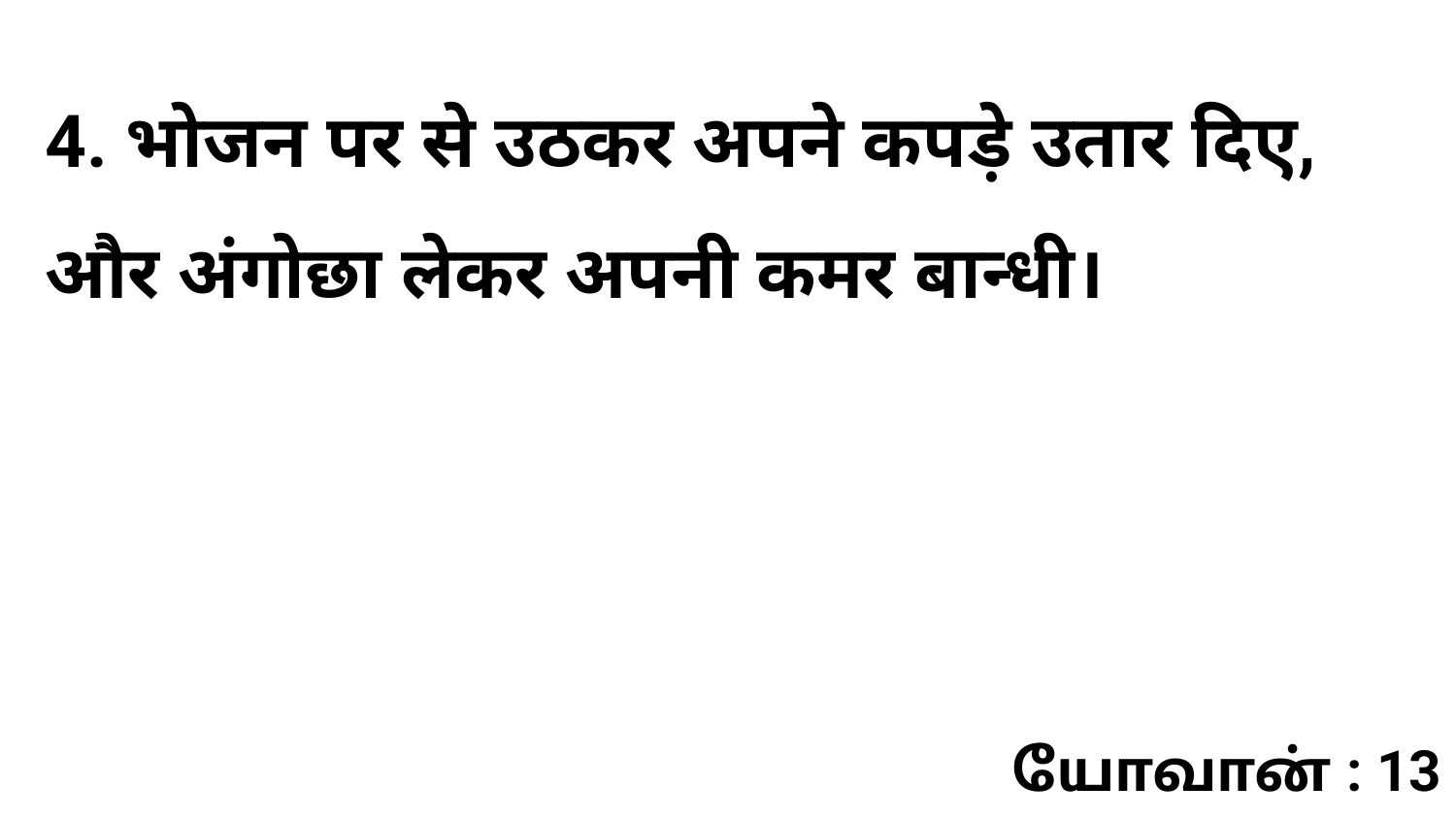

4. भोजन पर से उठकर अपने कपड़े उतार दिए, और अंगोछा लेकर अपनी कमर बान्धी।
யோவான் : 13